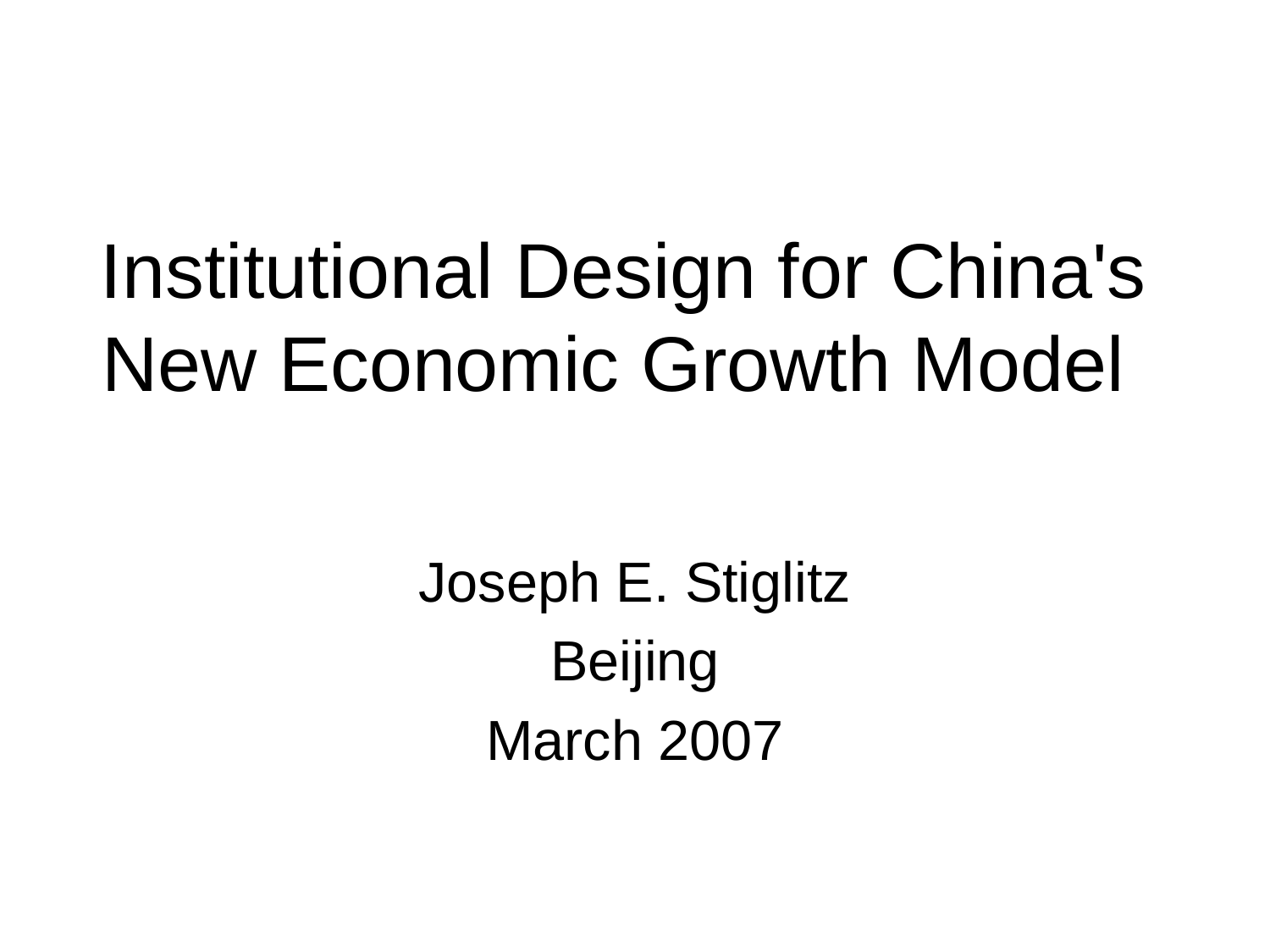

# Institutional Design for China's New Economic Growth Model
Joseph E. Stiglitz
Beijing
March 2007